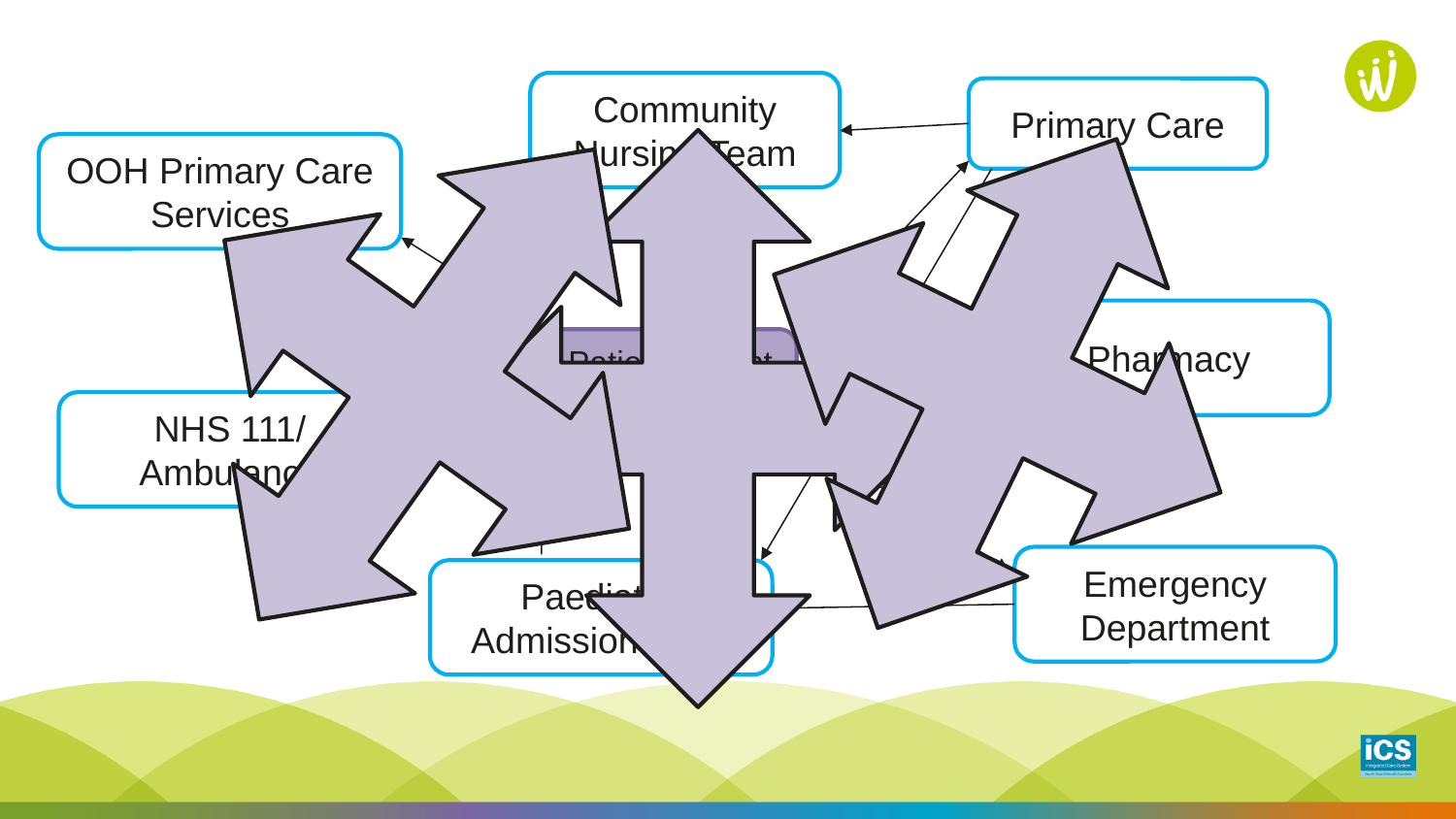

Community Nursing Team
Primary Care

OOH Primary Care Services
Pharmacy
Patient/Parent at home
NHS 111/ Ambulance
Emergency Department
Paediatric Admissions Unit